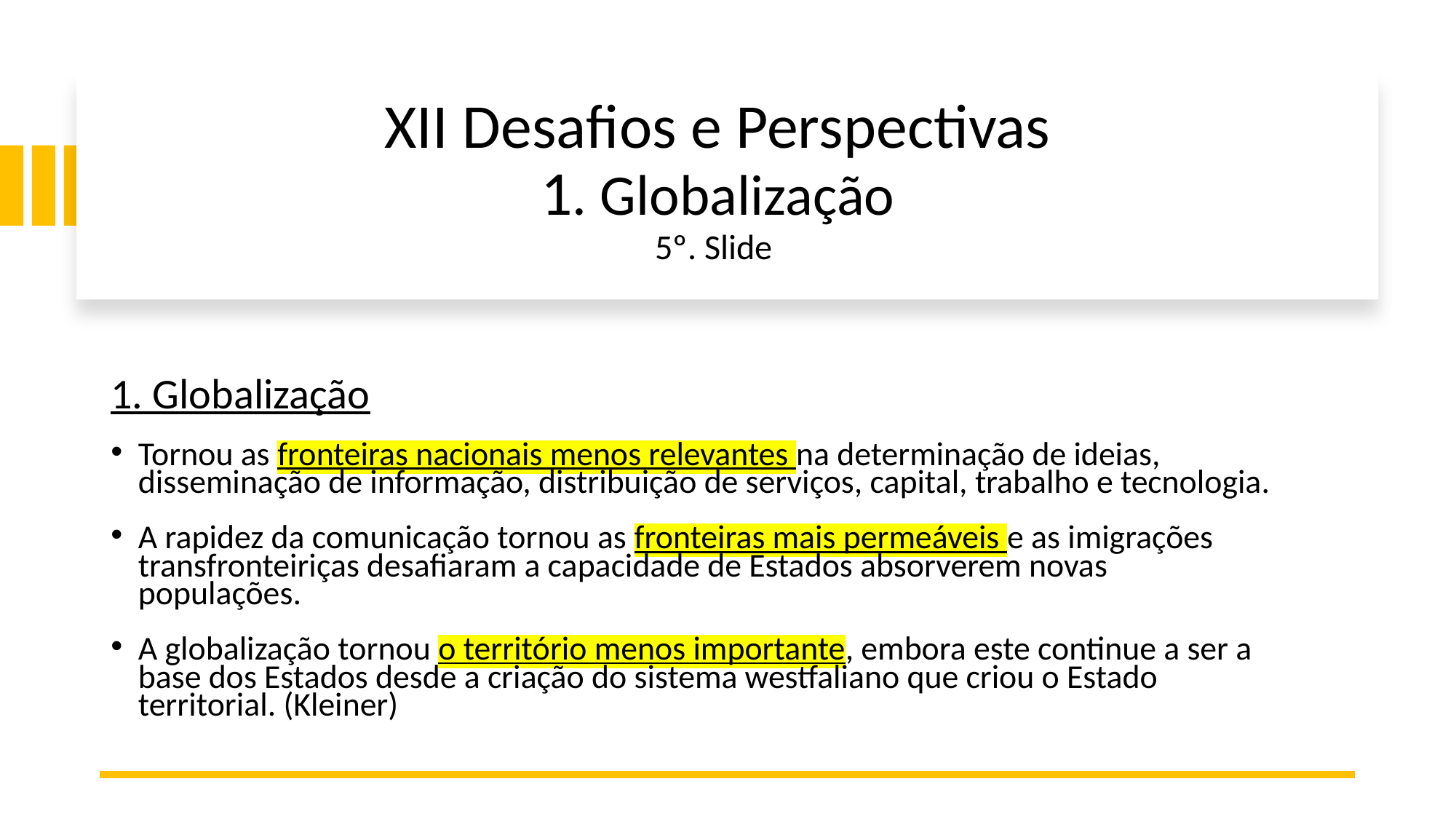

# XII Desafios e Perspectivas 1. Globalização 5º. Slide

1. Globalização
Tornou as fronteiras nacionais menos relevantes na determinação de ideias, disseminação de informação, distribuição de serviços, capital, trabalho e tecnologia.
A rapidez da comunicação tornou as fronteiras mais permeáveis e as imigrações transfronteiriças desafiaram a capacidade de Estados absorverem novas populações.
A globalização tornou o território menos importante, embora este continue a ser a base dos Estados desde a criação do sistema westfaliano que criou o Estado territorial. (Kleiner)